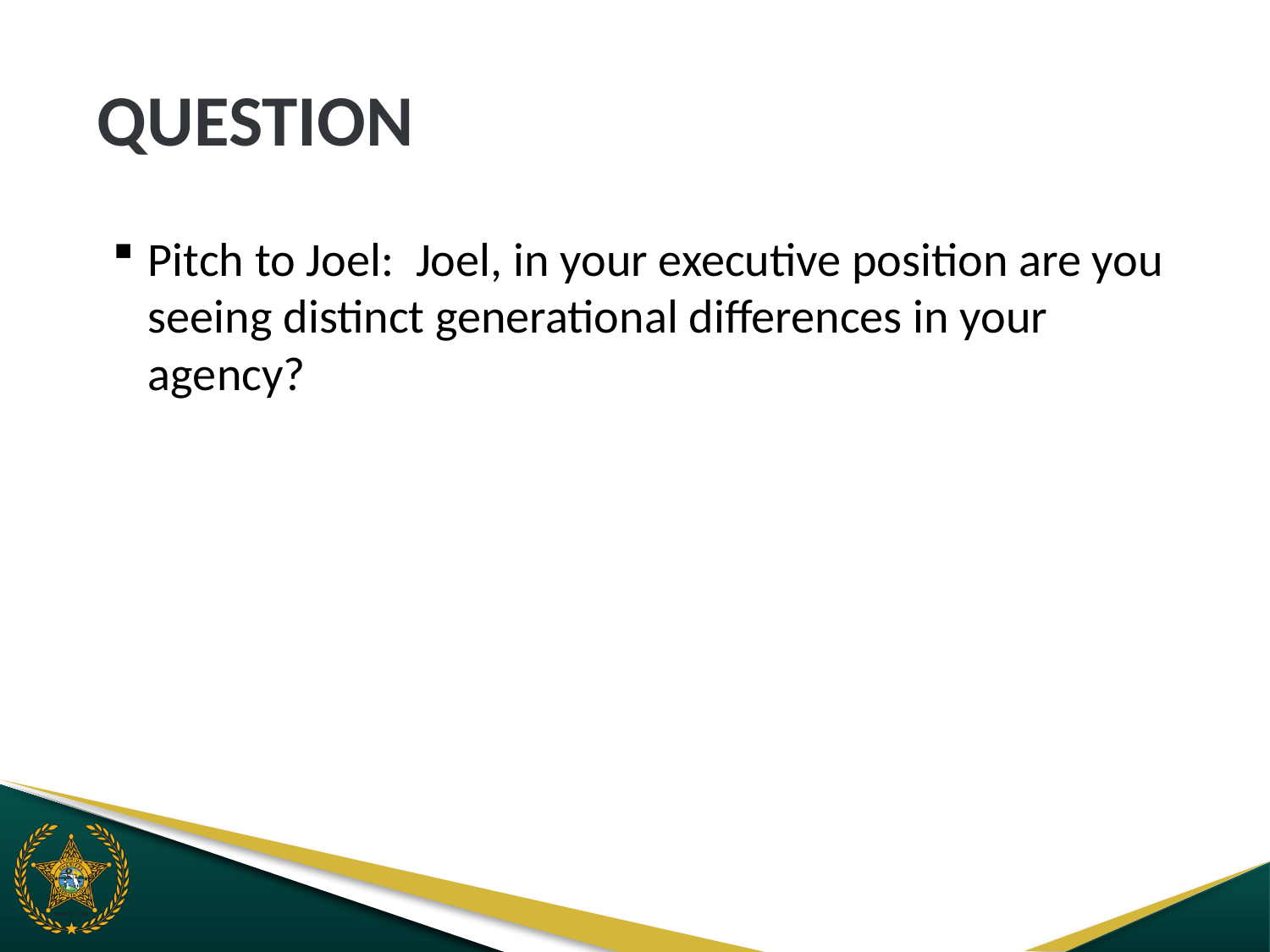

# QUESTION
Pitch to Joel:  Joel, in your executive position are you seeing distinct generational differences in your agency?